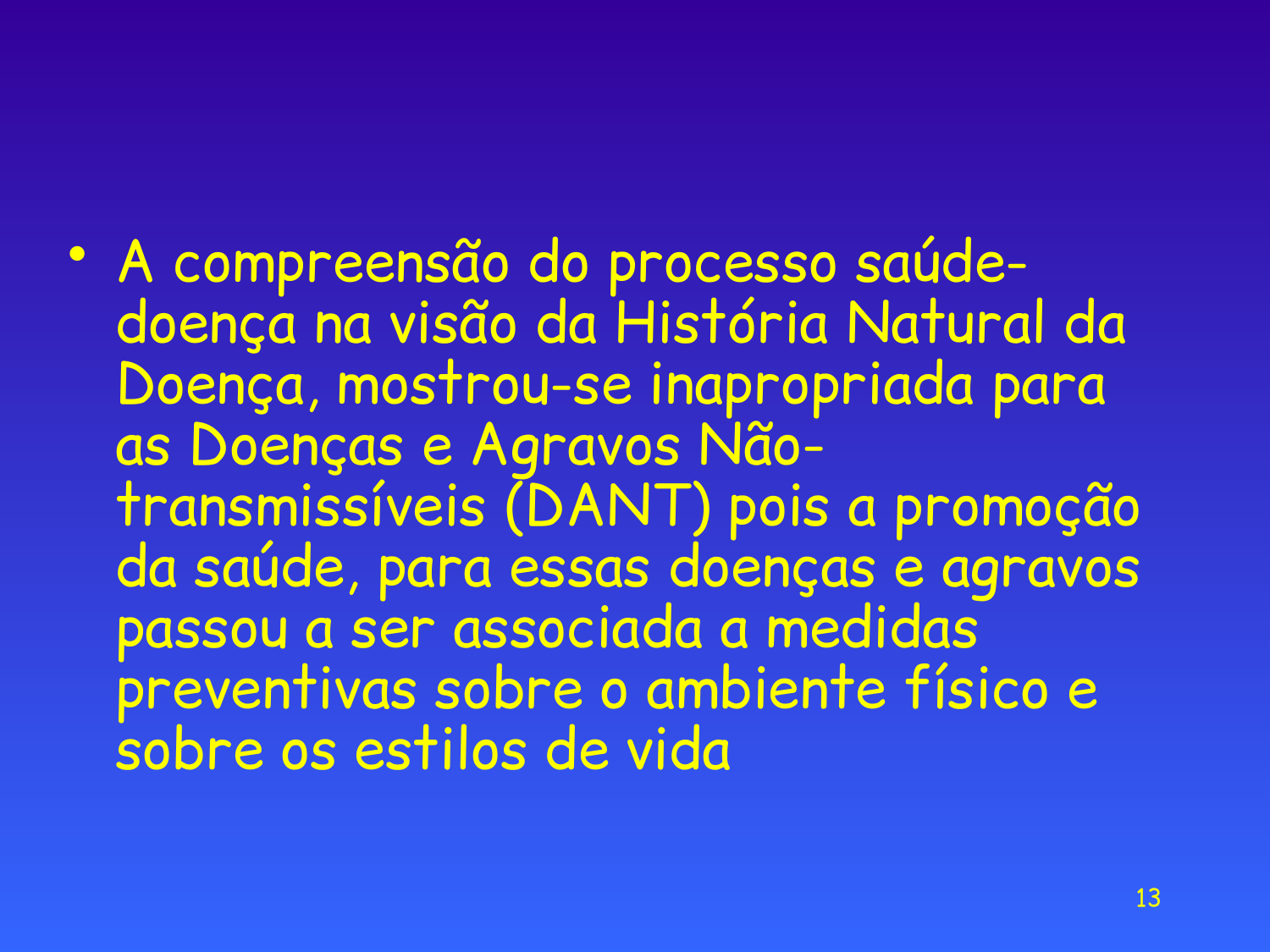

A compreensão do processo saúde-doença na visão da História Natural da Doença, mostrou-se inapropriada para as Doenças e Agravos Não-transmissíveis (DANT) pois a promoção da saúde, para essas doenças e agravos passou a ser associada a medidas preventivas sobre o ambiente físico e sobre os estilos de vida
13